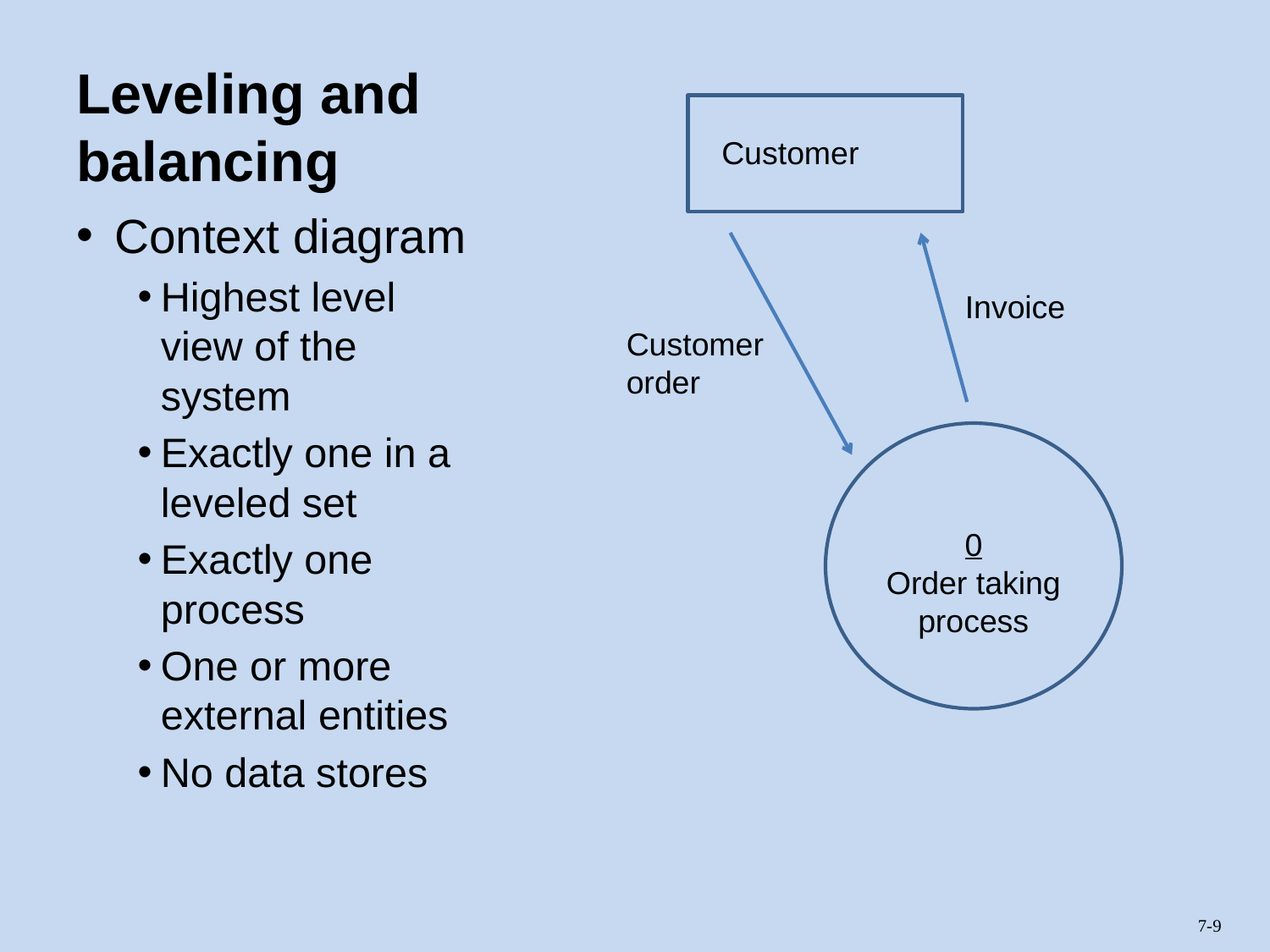

# Leveling and balancing

Customer
Context diagram
Highest level view of the system
Exactly one in a leveled set
Exactly one process
One or more external entities
No data stores

Invoice
Customer
order

0
Order taking process